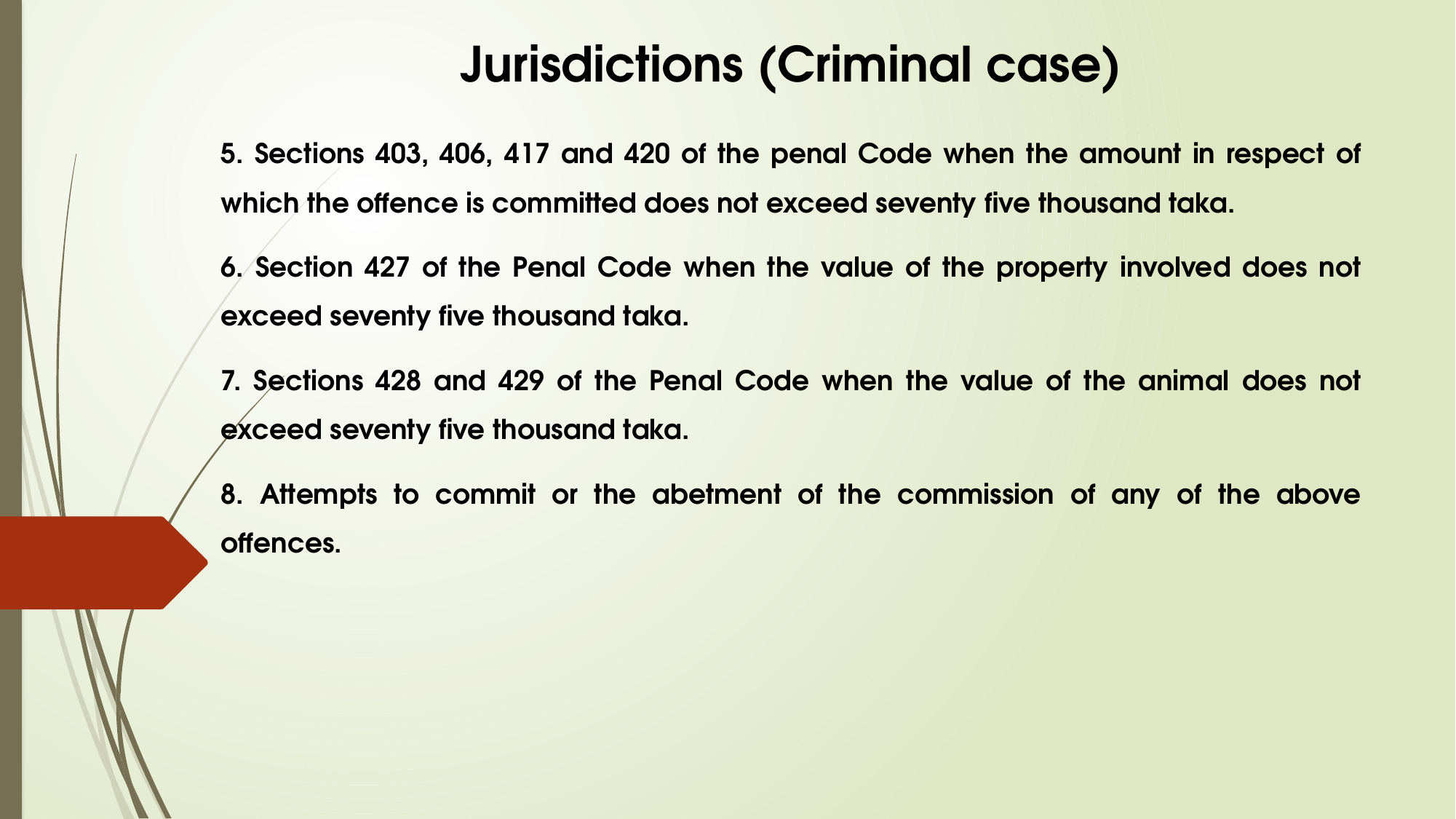

# Jurisdictions (Criminal case)
5. Sections 403, 406, 417 and 420 of the penal Code when the amount in respect of which the offence is committed does not exceed seventy five thousand taka.
6. Section 427 of the Penal Code when the value of the property involved does not exceed seventy five thousand taka.
7. Sections 428 and 429 of the Penal Code when the value of the animal does not exceed seventy five thousand taka.
8. Attempts to commit or the abetment of the commission of any of the above offences.